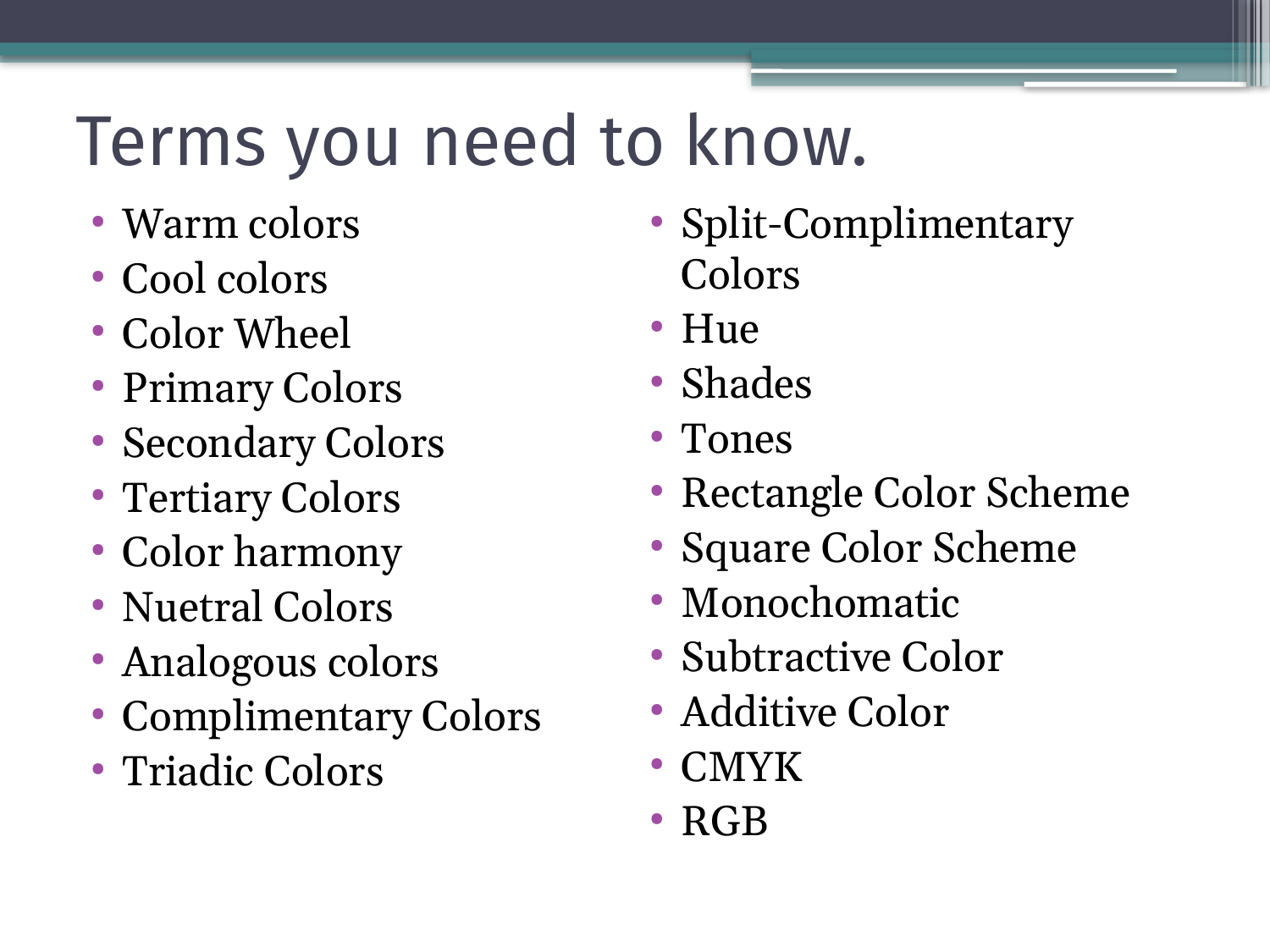

# Terms you need to know.
Warm colors
Cool colors
Color Wheel
Primary Colors
Secondary Colors
Tertiary Colors
Color harmony
Nuetral Colors
Analogous colors
Complimentary Colors
Triadic Colors

Split-Complimentary Colors
Hue
Shades
Tones
Rectangle Color Scheme
Square Color Scheme
Monochomatic
Subtractive Color
Additive Color
CMYK
RGB